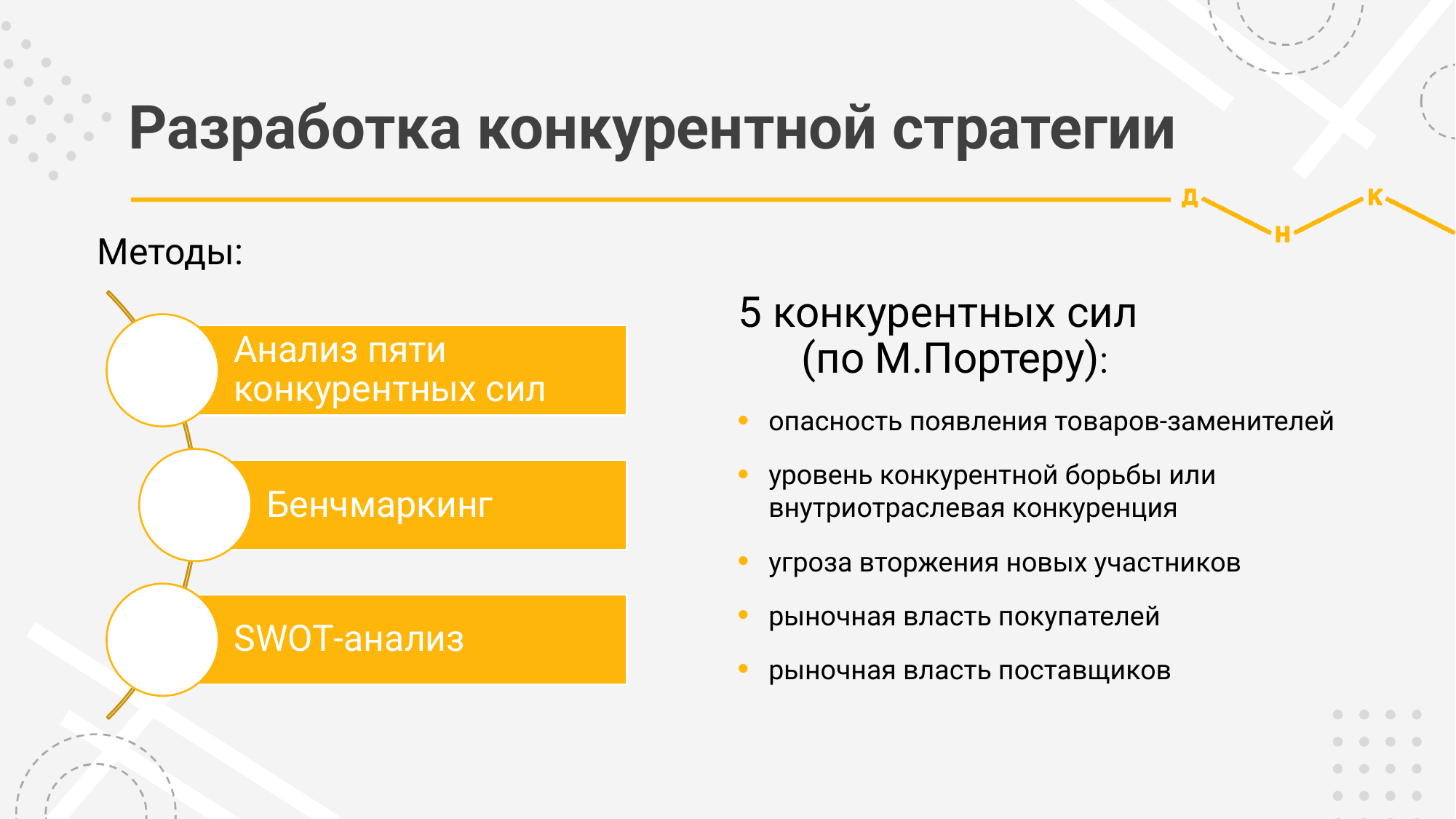

# Разработка конкурентной стратегии
Методы:
Анализ пяти конкурентных сил
Бенчмаркинг
SWOT-анализ
5 конкурентных сил                          (по М.Портеру):
опасность появления товаров-заменителей
уровень конкурентной борьбы или внутриотраслевая конкуренция
угроза вторжения новых участников
рыночная власть покупателей
рыночная власть поставщиков